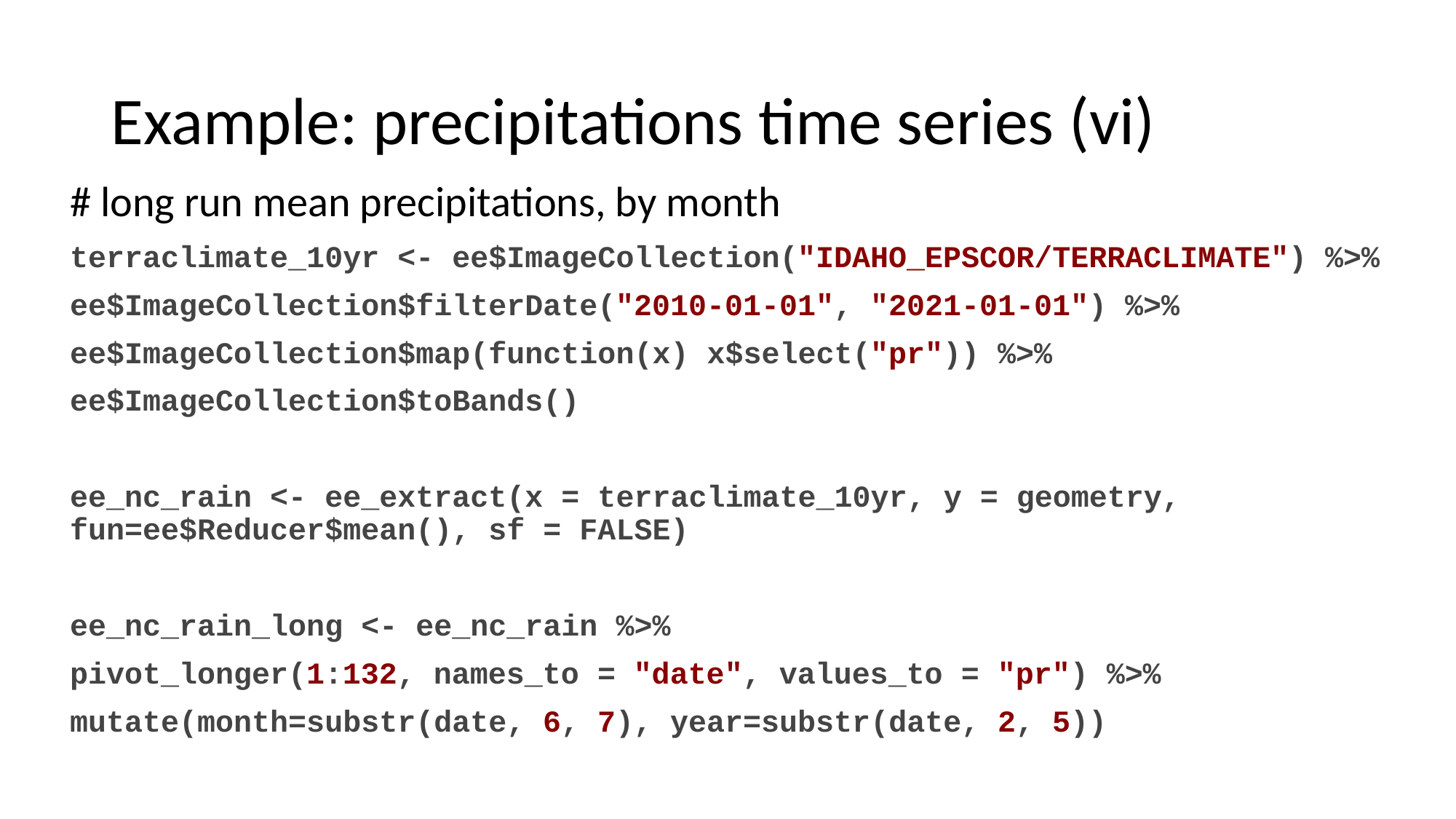

# Example: precipitations time series (vi)
# long run mean precipitations, by month
terraclimate_10yr <- ee$ImageCollection("IDAHO_EPSCOR/TERRACLIMATE") %>%
ee$ImageCollection$filterDate("2010-01-01", "2021-01-01") %>%
ee$ImageCollection$map(function(x) x$select("pr")) %>%
ee$ImageCollection$toBands()

ee_nc_rain <- ee_extract(x = terraclimate_10yr, y = geometry, fun=ee$Reducer$mean(), sf = FALSE)

ee_nc_rain_long <- ee_nc_rain %>%
pivot_longer(1:132, names_to = "date", values_to = "pr") %>%
mutate(month=substr(date, 6, 7), year=substr(date, 2, 5))